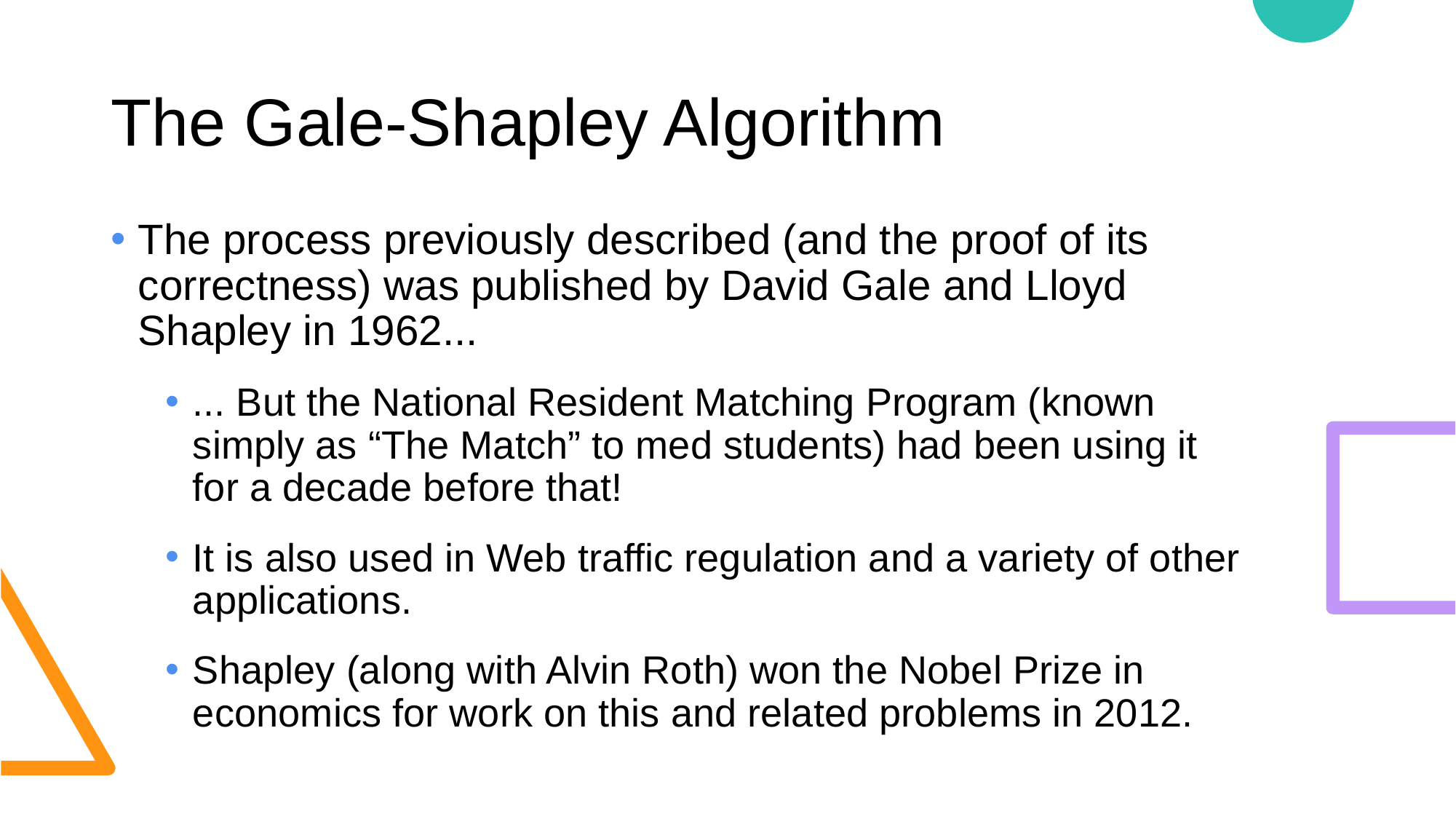

# The Gale-Shapley Algorithm
The process previously described (and the proof of its correctness) was published by David Gale and Lloyd Shapley in 1962...
... But the National Resident Matching Program (known simply as “The Match” to med students) had been using it for a decade before that!
It is also used in Web traffic regulation and a variety of other applications.
Shapley (along with Alvin Roth) won the Nobel Prize in economics for work on this and related problems in 2012.